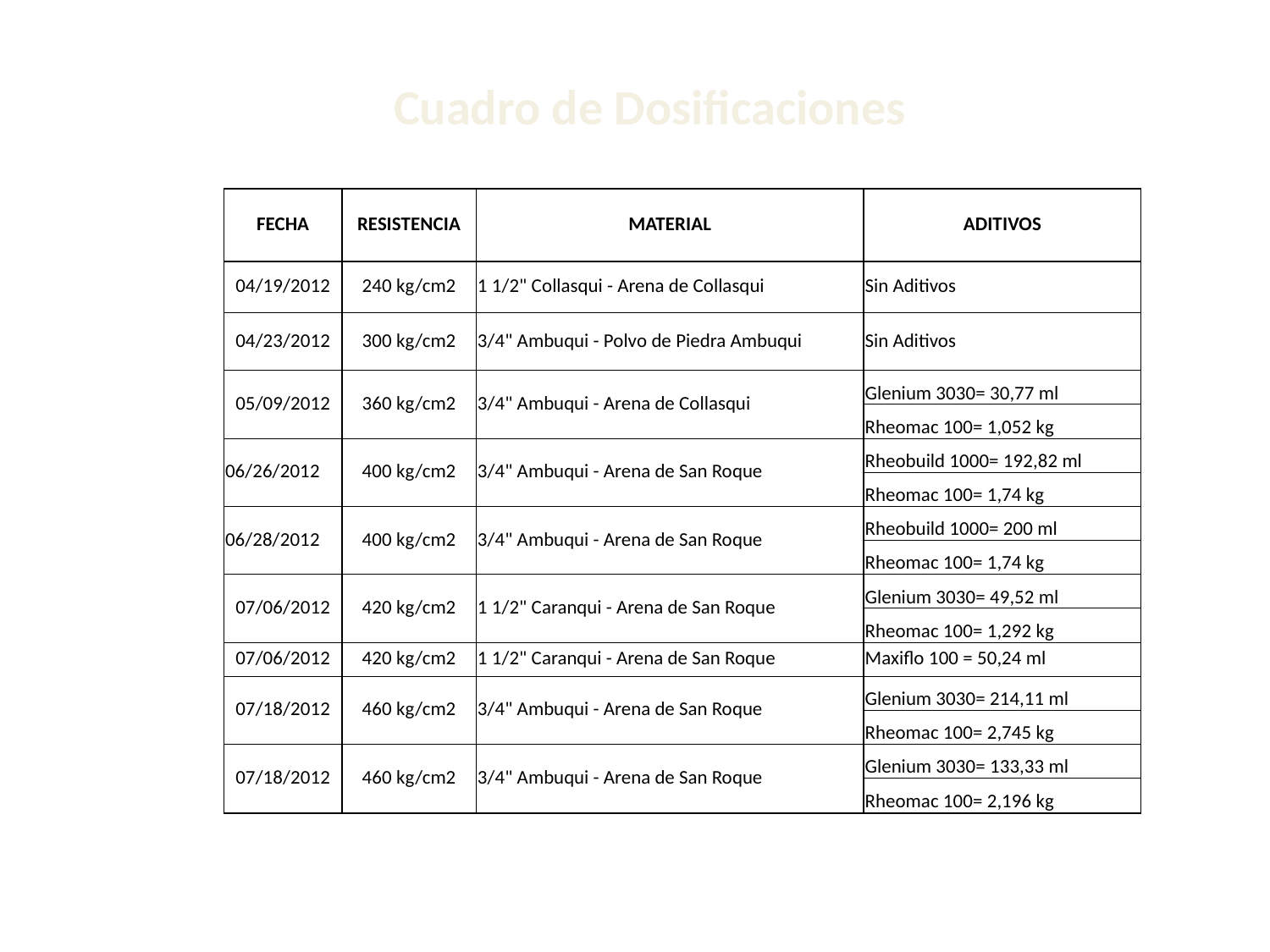

Cuadro de Dosificaciones
| FECHA | RESISTENCIA | MATERIAL | ADITIVOS |
| --- | --- | --- | --- |
| 04/19/2012 | 240 kg/cm2 | 1 1/2" Collasqui - Arena de Collasqui | Sin Aditivos |
| 04/23/2012 | 300 kg/cm2 | 3/4" Ambuqui - Polvo de Piedra Ambuqui | Sin Aditivos |
| 05/09/2012 | 360 kg/cm2 | 3/4" Ambuqui - Arena de Collasqui | Glenium 3030= 30,77 ml |
|  |  |  | Rheomac 100= 1,052 kg |
| 06/26/2012 | 400 kg/cm2 | 3/4" Ambuqui - Arena de San Roque | Rheobuild 1000= 192,82 ml |
|  |  |  | Rheomac 100= 1,74 kg |
| 06/28/2012 | 400 kg/cm2 | 3/4" Ambuqui - Arena de San Roque | Rheobuild 1000= 200 ml |
|  |  |  | Rheomac 100= 1,74 kg |
| 07/06/2012 | 420 kg/cm2 | 1 1/2" Caranqui - Arena de San Roque | Glenium 3030= 49,52 ml |
|  |  |  | Rheomac 100= 1,292 kg |
| 07/06/2012 | 420 kg/cm2 | 1 1/2" Caranqui - Arena de San Roque | Maxiflo 100 = 50,24 ml |
| 07/18/2012 | 460 kg/cm2 | 3/4" Ambuqui - Arena de San Roque | Glenium 3030= 214,11 ml |
|  |  |  | Rheomac 100= 2,745 kg |
| 07/18/2012 | 460 kg/cm2 | 3/4" Ambuqui - Arena de San Roque | Glenium 3030= 133,33 ml |
|  |  |  | Rheomac 100= 2,196 kg |